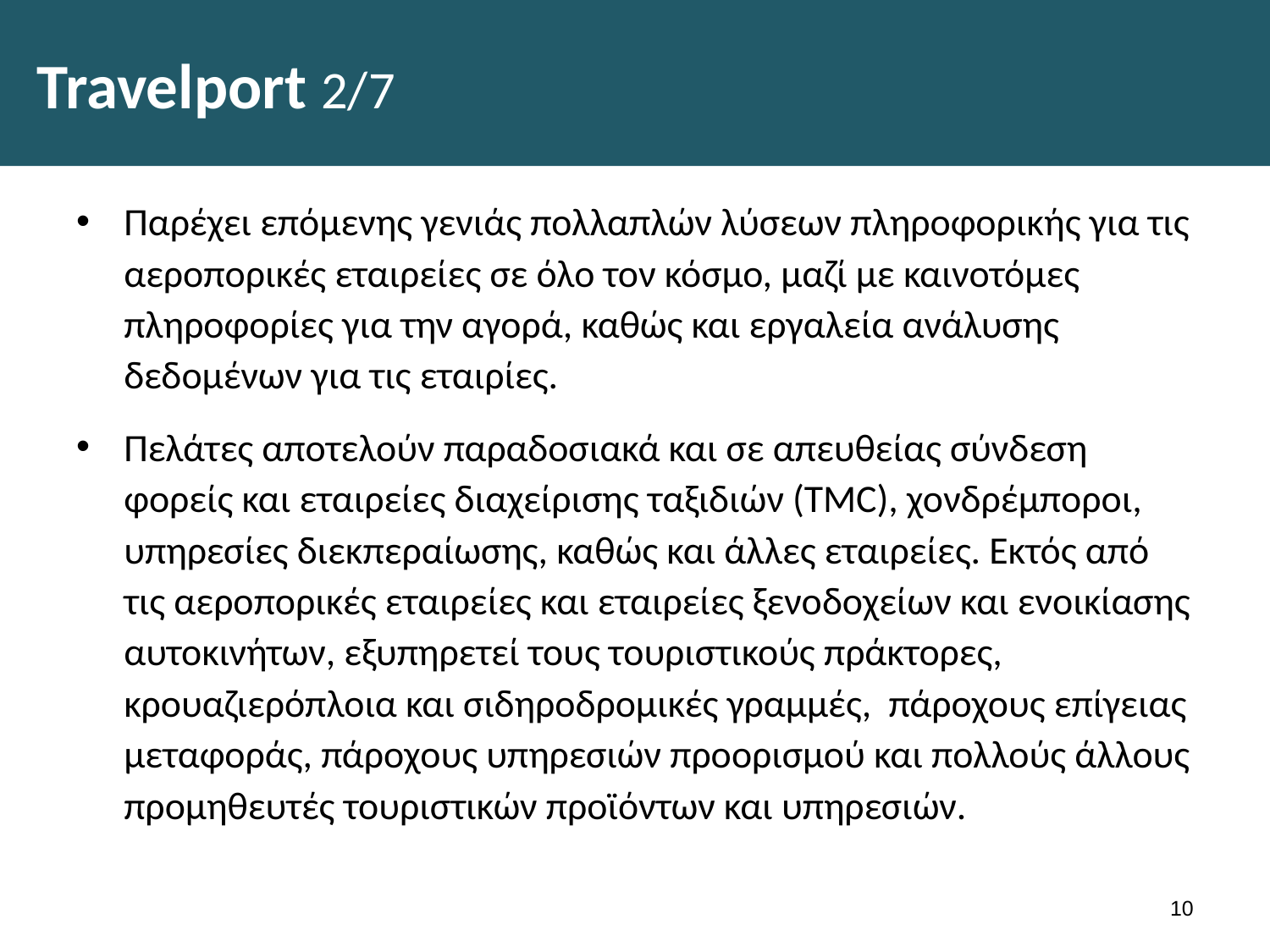

# Travelport 2/7
Παρέχει επόμενης γενιάς πολλαπλών λύσεων πληροφορικής για τις αεροπορικές εταιρείες σε όλο τον κόσμο, μαζί με καινοτόμες πληροφορίες για την αγορά, καθώς και εργαλεία ανάλυσης δεδομένων για τις εταιρίες.
Πελάτες αποτελούν παραδοσιακά και σε απευθείας σύνδεση φορείς και εταιρείες διαχείρισης ταξιδιών (TMC), χονδρέμποροι, υπηρεσίες διεκπεραίωσης, καθώς και άλλες εταιρείες. Εκτός από τις αεροπορικές εταιρείες και εταιρείες ξενοδοχείων και ενοικίασης αυτοκινήτων, εξυπηρετεί τους τουριστικούς πράκτορες, κρουαζιερόπλοια και σιδηροδρομικές γραμμές,  πάροχους επίγειας μεταφοράς, πάροχους υπηρεσιών προορισμού και πολλούς άλλους προμηθευτές τουριστικών προϊόντων και υπηρεσιών.
10